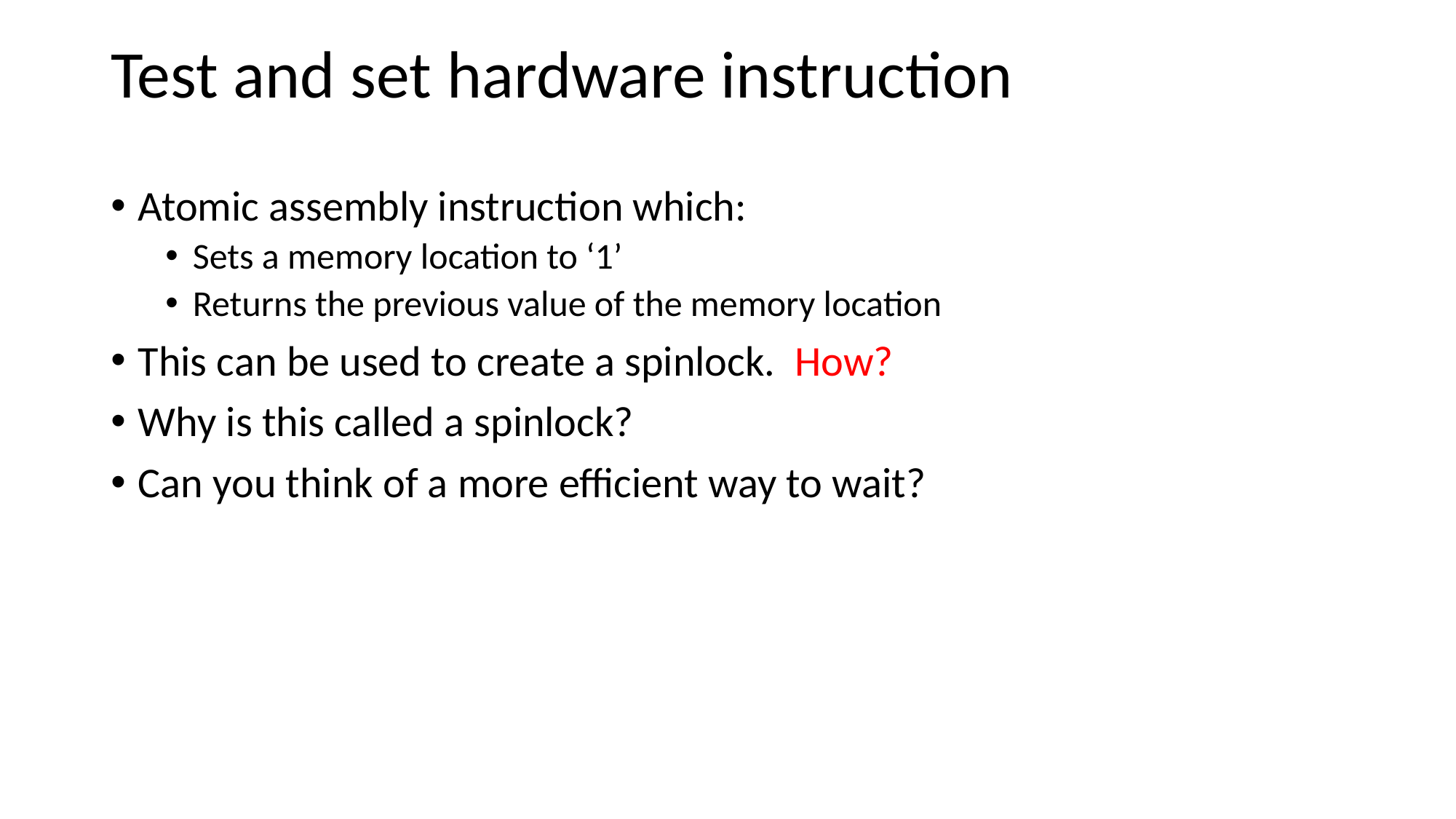

# Test and set hardware instruction
Atomic assembly instruction which:
Sets a memory location to ‘1’
Returns the previous value of the memory location
This can be used to create a spinlock.  How?
Why is this called a spinlock?
Can you think of a more efficient way to wait?